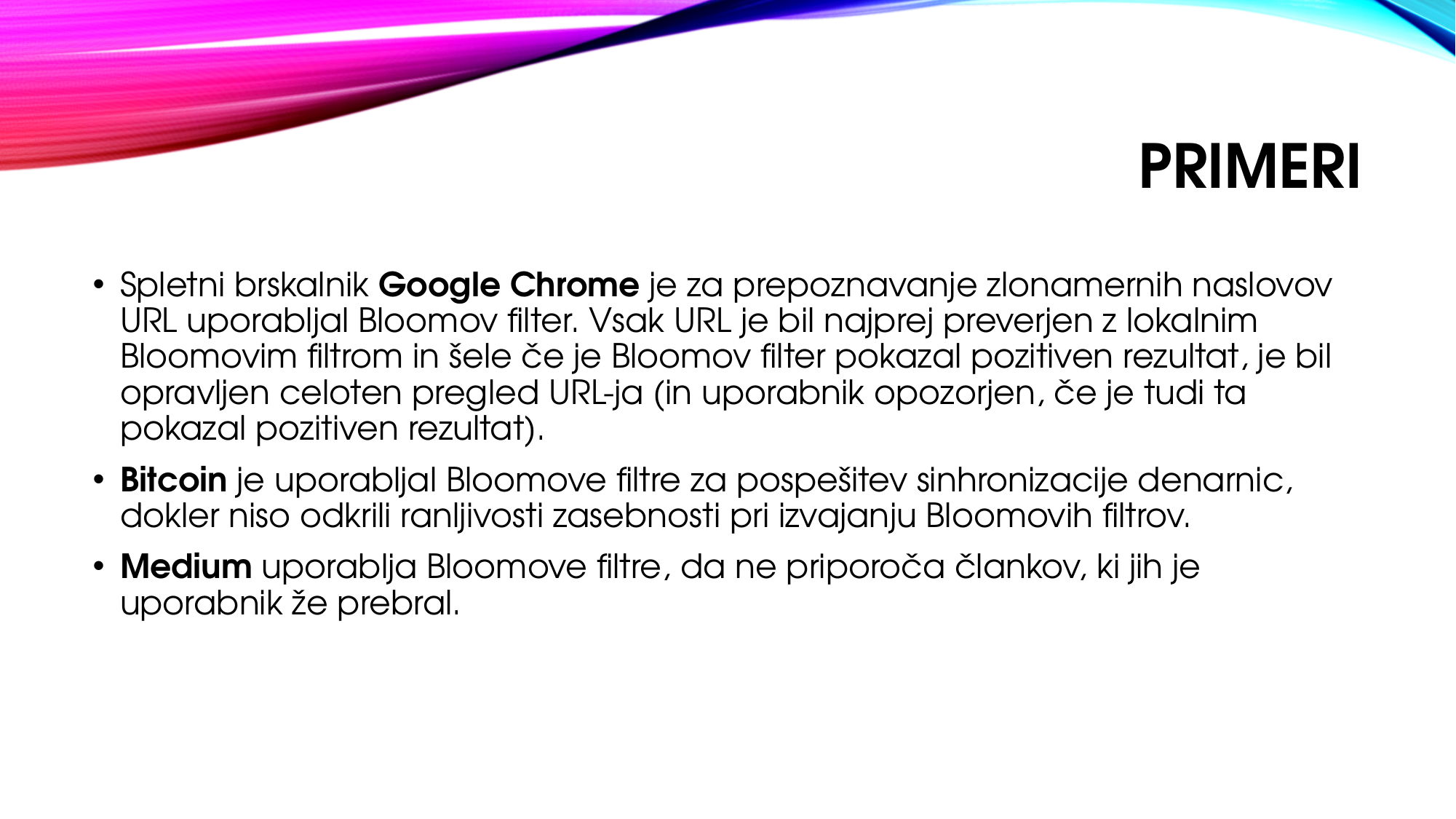

# Primeri
Spletni brskalnik Google Chrome je za prepoznavanje zlonamernih naslovov URL uporabljal Bloomov filter. Vsak URL je bil najprej preverjen z lokalnim Bloomovim filtrom in šele če je Bloomov filter pokazal pozitiven rezultat, je bil opravljen celoten pregled URL-ja (in uporabnik opozorjen, če je tudi ta pokazal pozitiven rezultat).
Bitcoin je uporabljal Bloomove filtre za pospešitev sinhronizacije denarnic, dokler niso odkrili ranljivosti zasebnosti pri izvajanju Bloomovih filtrov.
Medium uporablja Bloomove filtre, da ne priporoča člankov, ki jih je uporabnik že prebral.